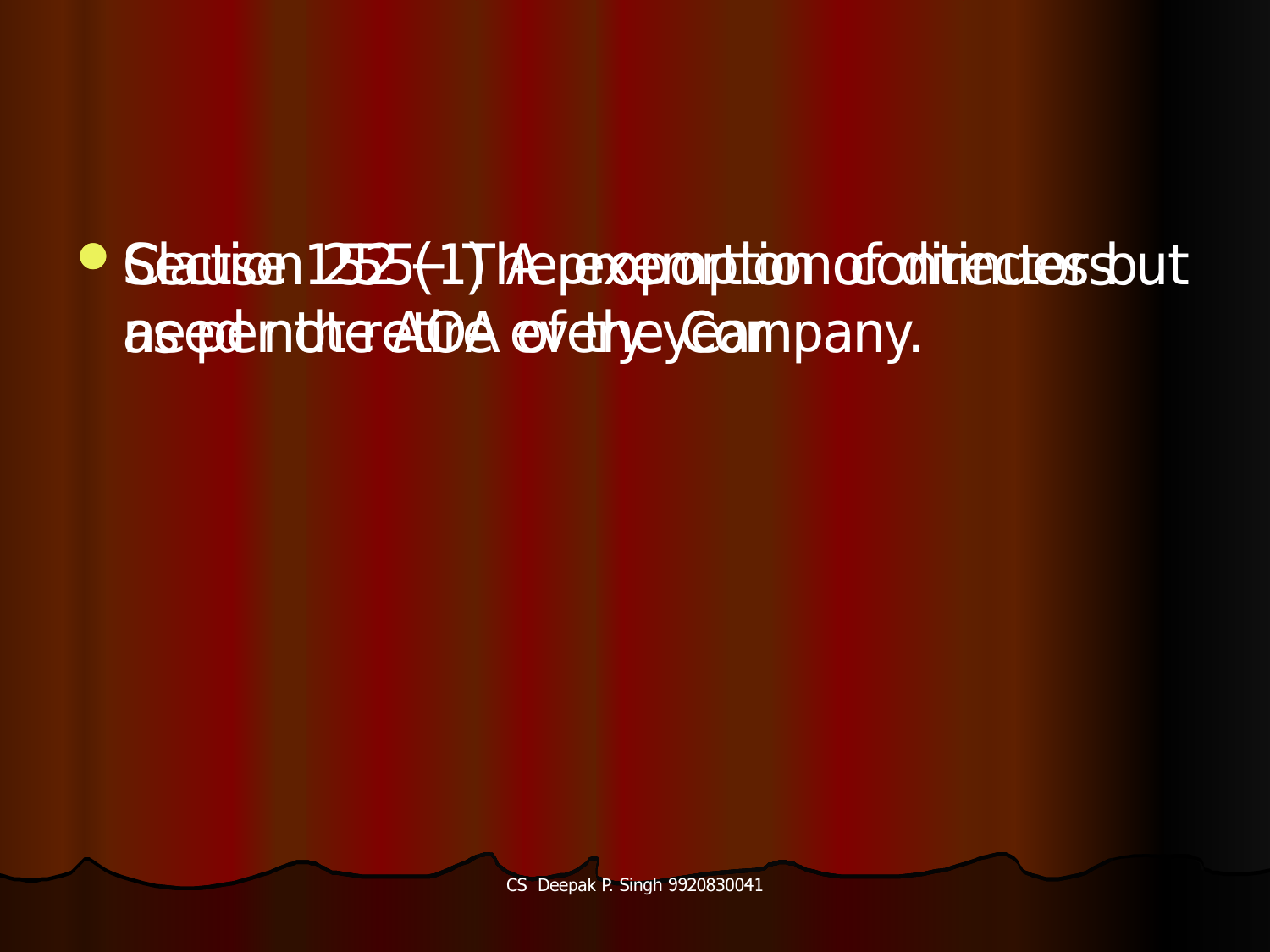

Section 255(1) A proportion of directors need not retire every year
Clause 152 – The exemption continues but as per the AOA of the Company.
CS  Deepak P. Singh 9920830041